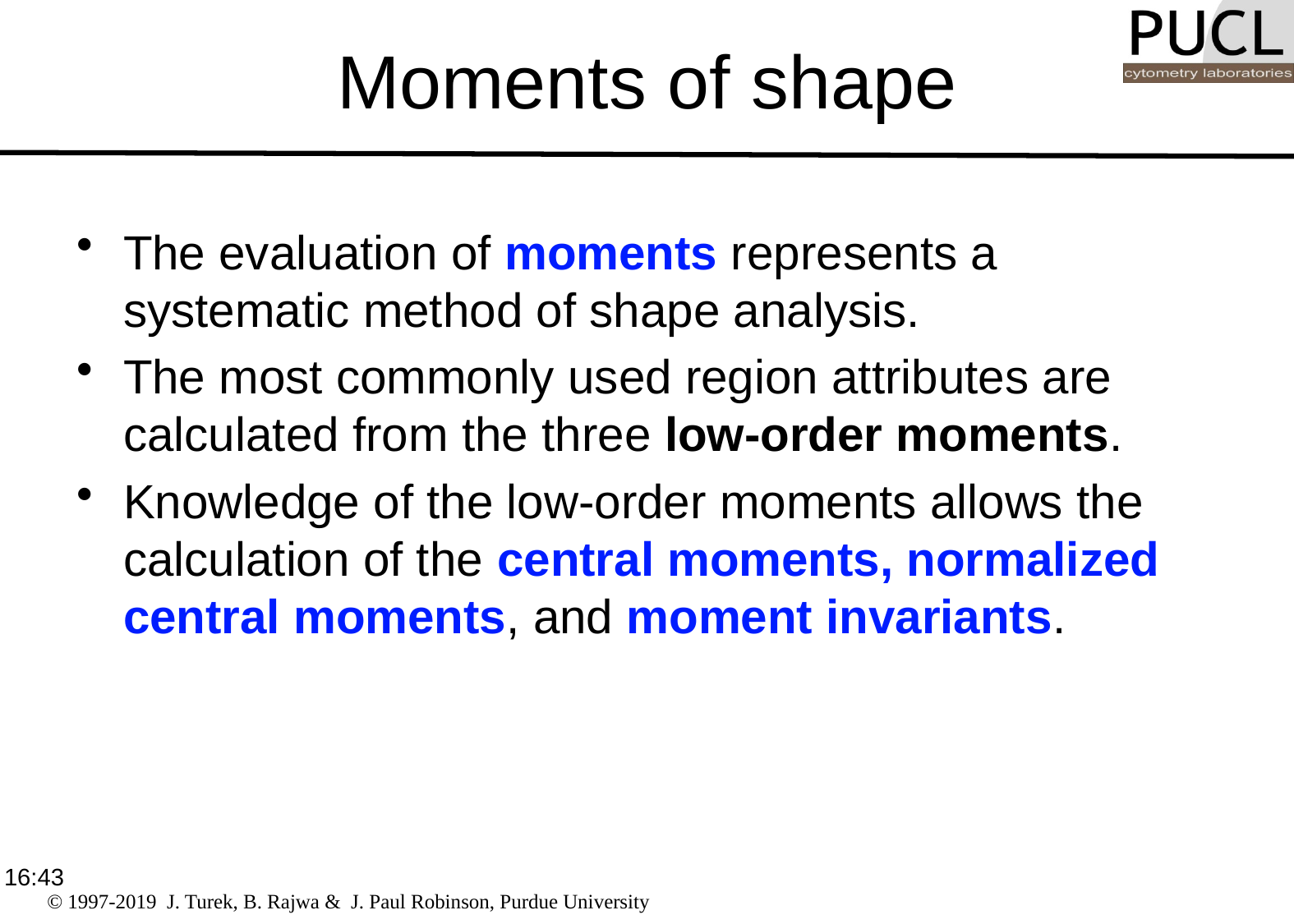

# Moments of shape

The evaluation of moments represents a systematic method of shape analysis.
The most commonly used region attributes are calculated from the three low-order moments.
Knowledge of the low-order moments allows the calculation of the central moments, normalized central moments, and moment invariants.
16:43